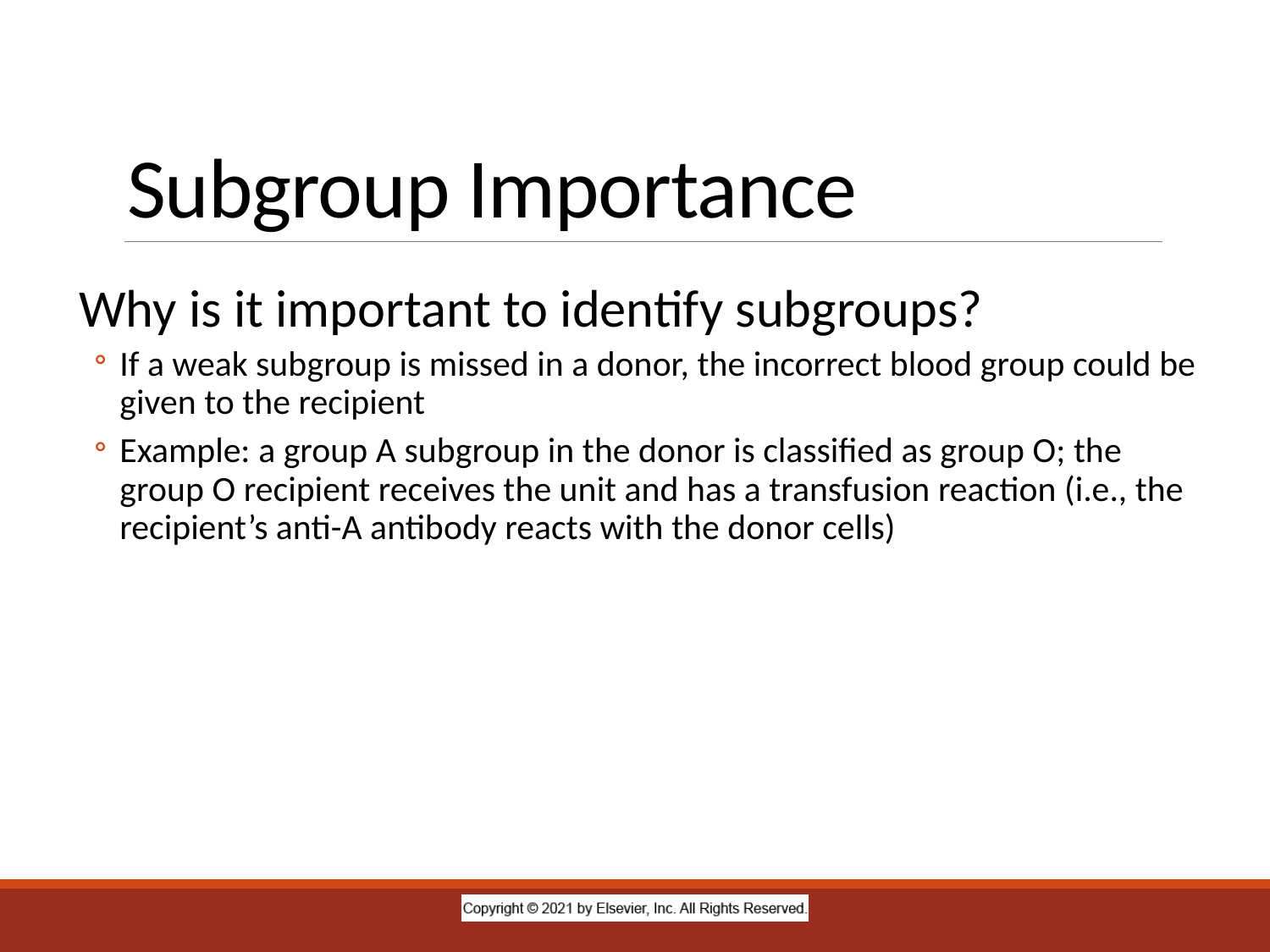

# Subgroup Importance
Why is it important to identify subgroups?
If a weak subgroup is missed in a donor, the incorrect blood group could be given to the recipient
Example: a group A subgroup in the donor is classified as group O; the group O recipient receives the unit and has a transfusion reaction (i.e., the recipient’s anti-A antibody reacts with the donor cells)